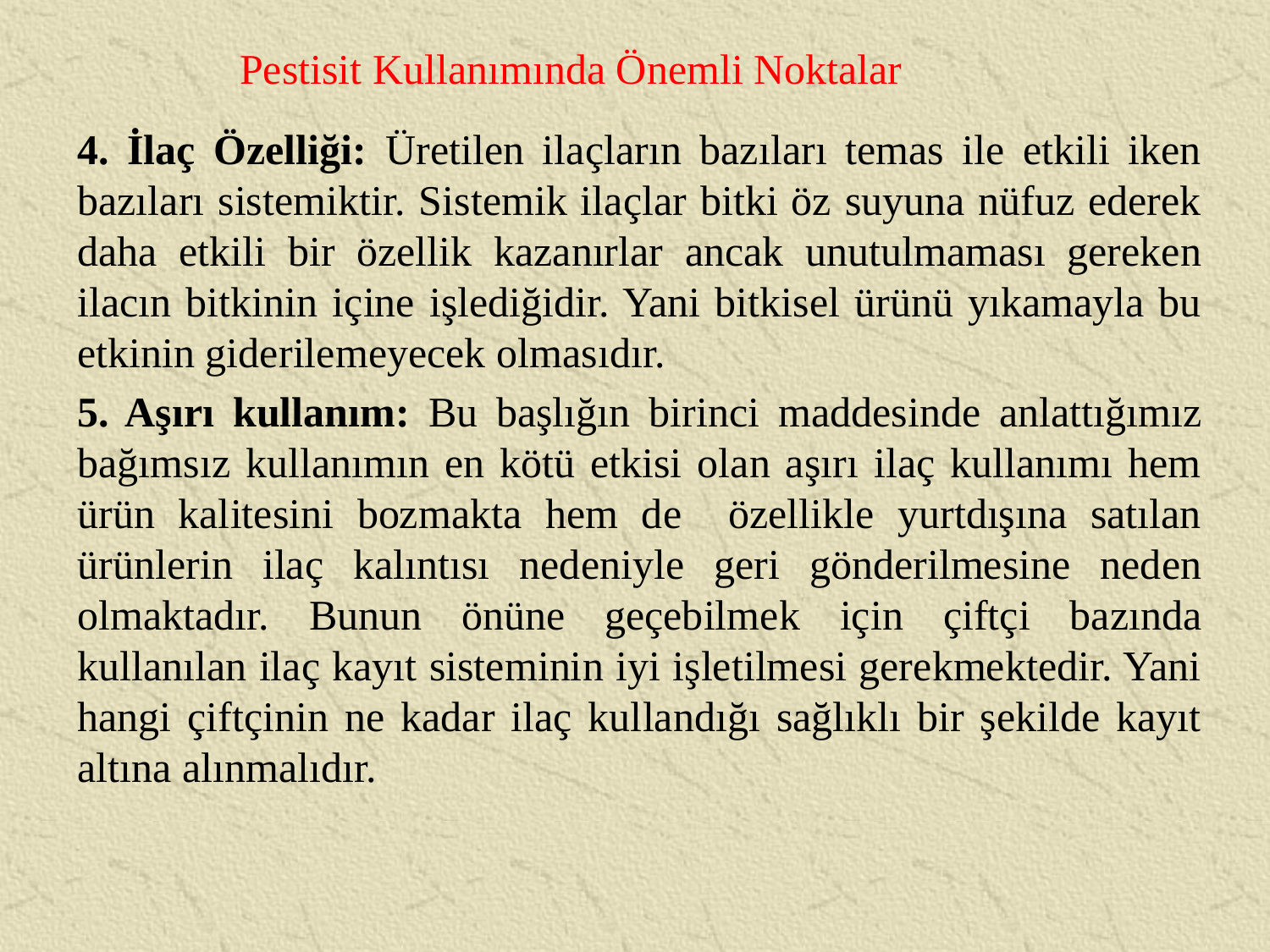

Pestisit Kullanımında Önemli Noktalar
4. İlaç Özelliği: Üretilen ilaçların bazıları temas ile etkili iken bazıları sistemiktir. Sistemik ilaçlar bitki öz suyuna nüfuz ederek daha etkili bir özellik kazanırlar ancak unutulmaması gereken ilacın bitkinin içine işlediğidir. Yani bitkisel ürünü yıkamayla bu etkinin giderilemeyecek olmasıdır.
5. Aşırı kullanım: Bu başlığın birinci maddesinde anlattığımız bağımsız kullanımın en kötü etkisi olan aşırı ilaç kullanımı hem ürün kalitesini bozmakta hem de  özellikle yurtdışına satılan ürünlerin ilaç kalıntısı nedeniyle geri gönderilmesine neden olmaktadır. Bunun önüne geçebilmek için çiftçi bazında kullanılan ilaç kayıt sisteminin iyi işletilmesi gerekmektedir. Yani hangi çiftçinin ne kadar ilaç kullandığı sağlıklı bir şekilde kayıt altına alınmalıdır.